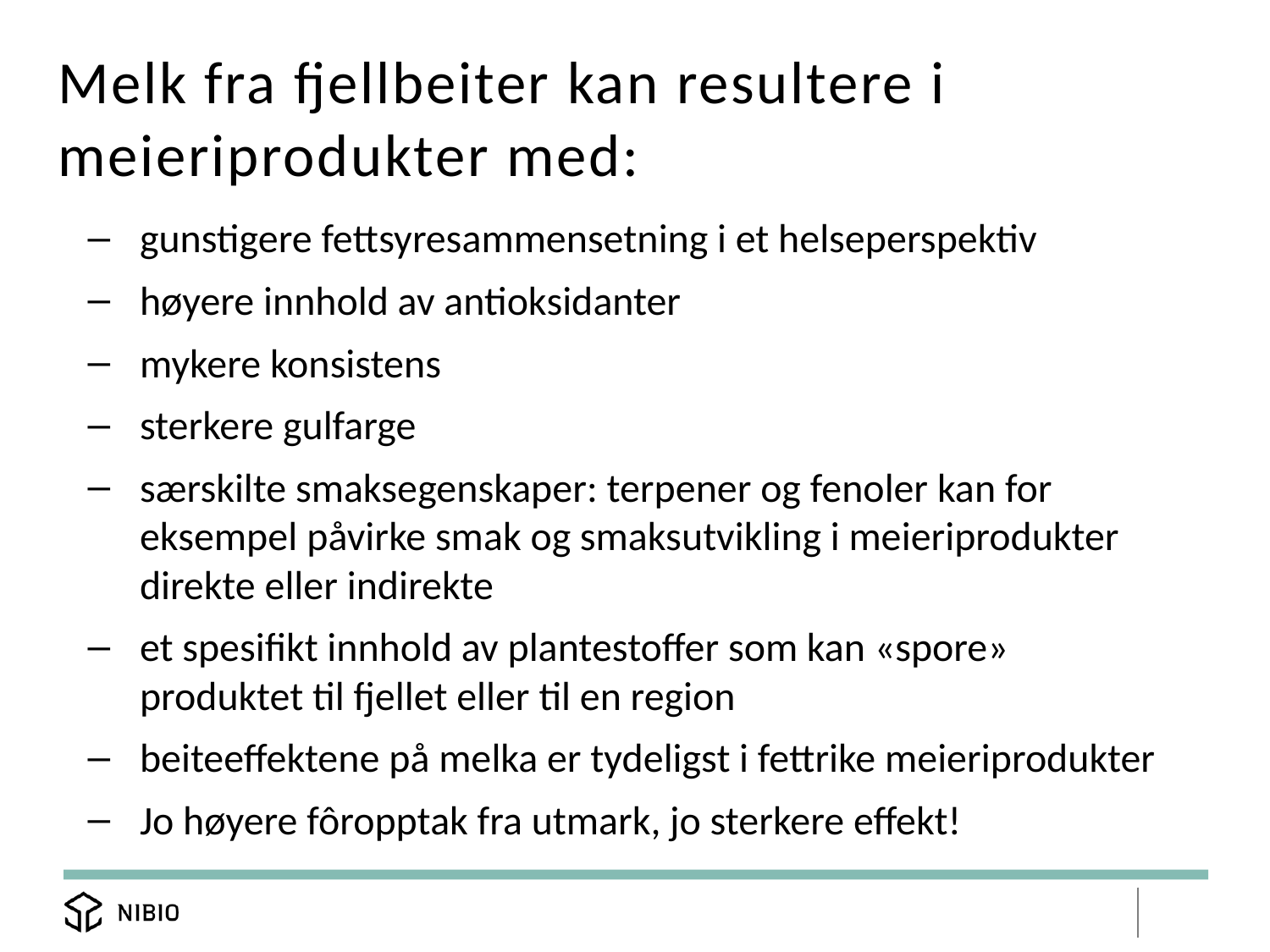

# Melk fra fjellbeiter kan resultere i meieriprodukter med:
gunstigere fettsyresammensetning i et helseperspektiv
høyere innhold av antioksidanter
mykere konsistens
sterkere gulfarge
særskilte smaksegenskaper: terpener og fenoler kan for eksempel påvirke smak og smaksutvikling i meieriprodukter direkte eller indirekte
et spesifikt innhold av plantestoffer som kan «spore» produktet til fjellet eller til en region
beiteeffektene på melka er tydeligst i fettrike meieriprodukter
Jo høyere fôropptak fra utmark, jo sterkere effekt!